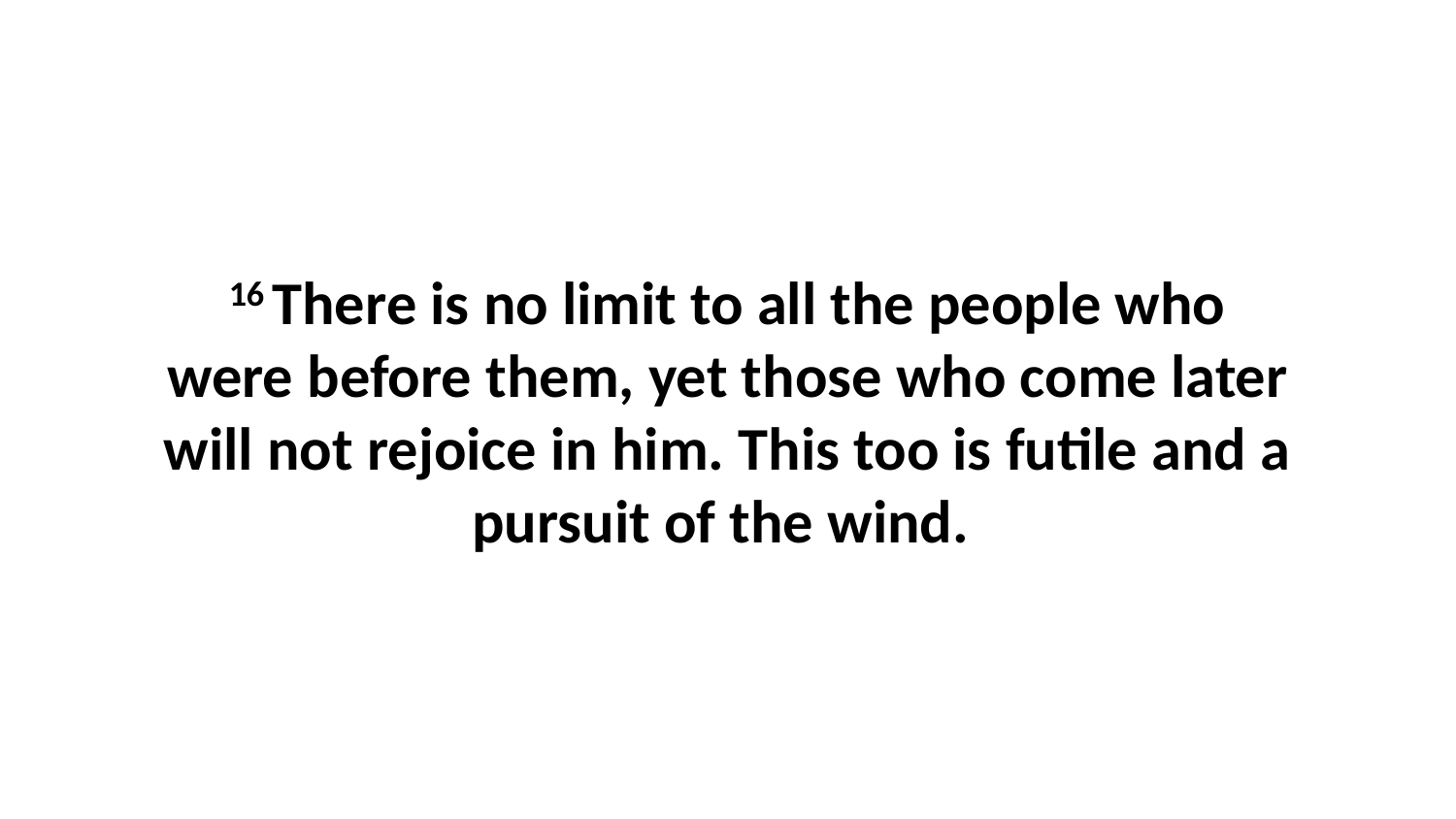

16 There is no limit to all the people who were before them, yet those who come later will not rejoice in him. This too is futile and a pursuit of the wind.